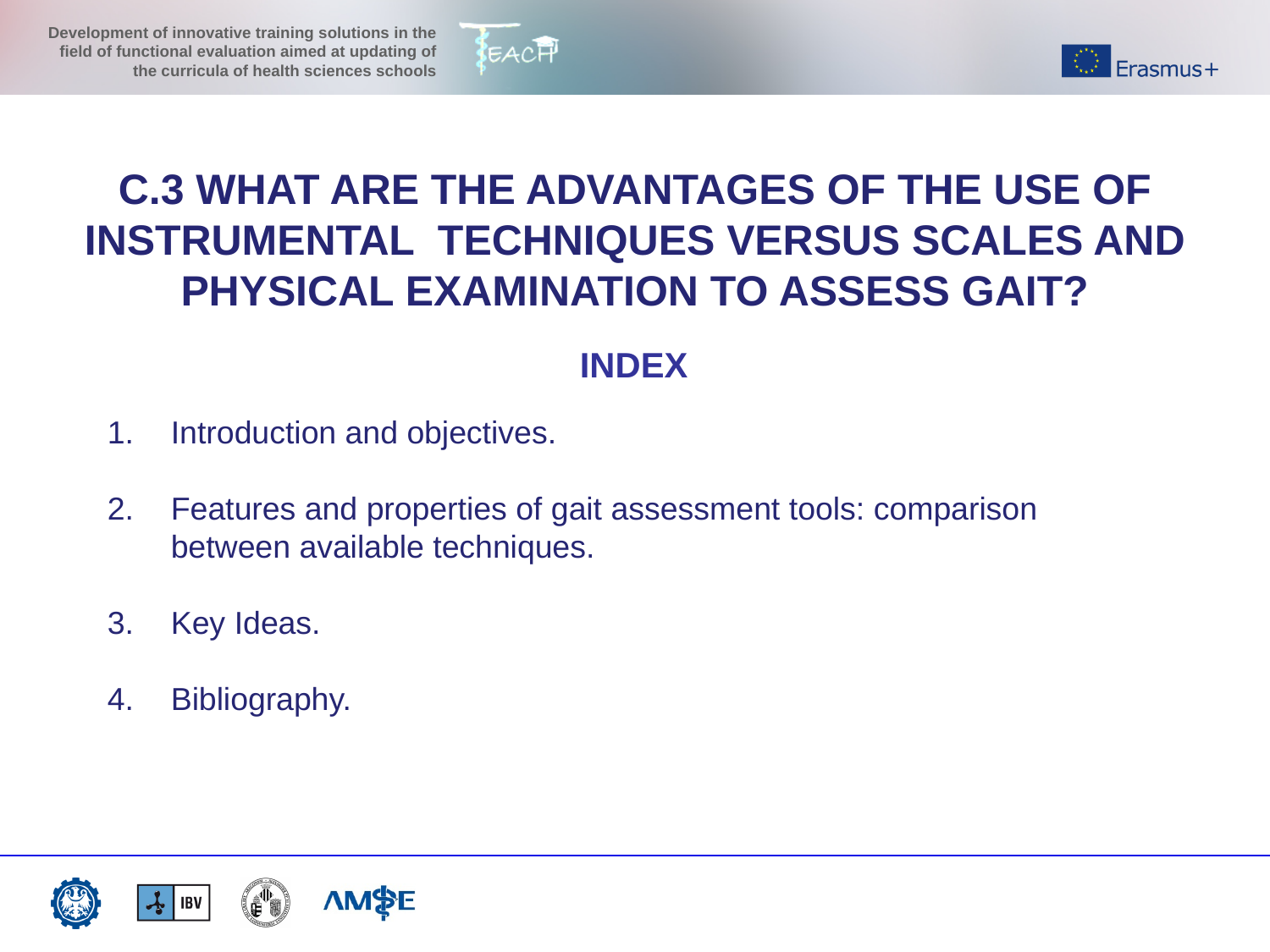

C.3 WHAT ARE THE ADVANTAGES OF THE USE OF INSTRUMENTAL  TECHNIQUES VERSUS SCALES AND PHYSICAL EXAMINATION TO ASSESS GAIT?
INDEX

Introduction and objectives.

Features and properties of gait assessment tools: comparison between available techniques.

Key Ideas.

Bibliography.